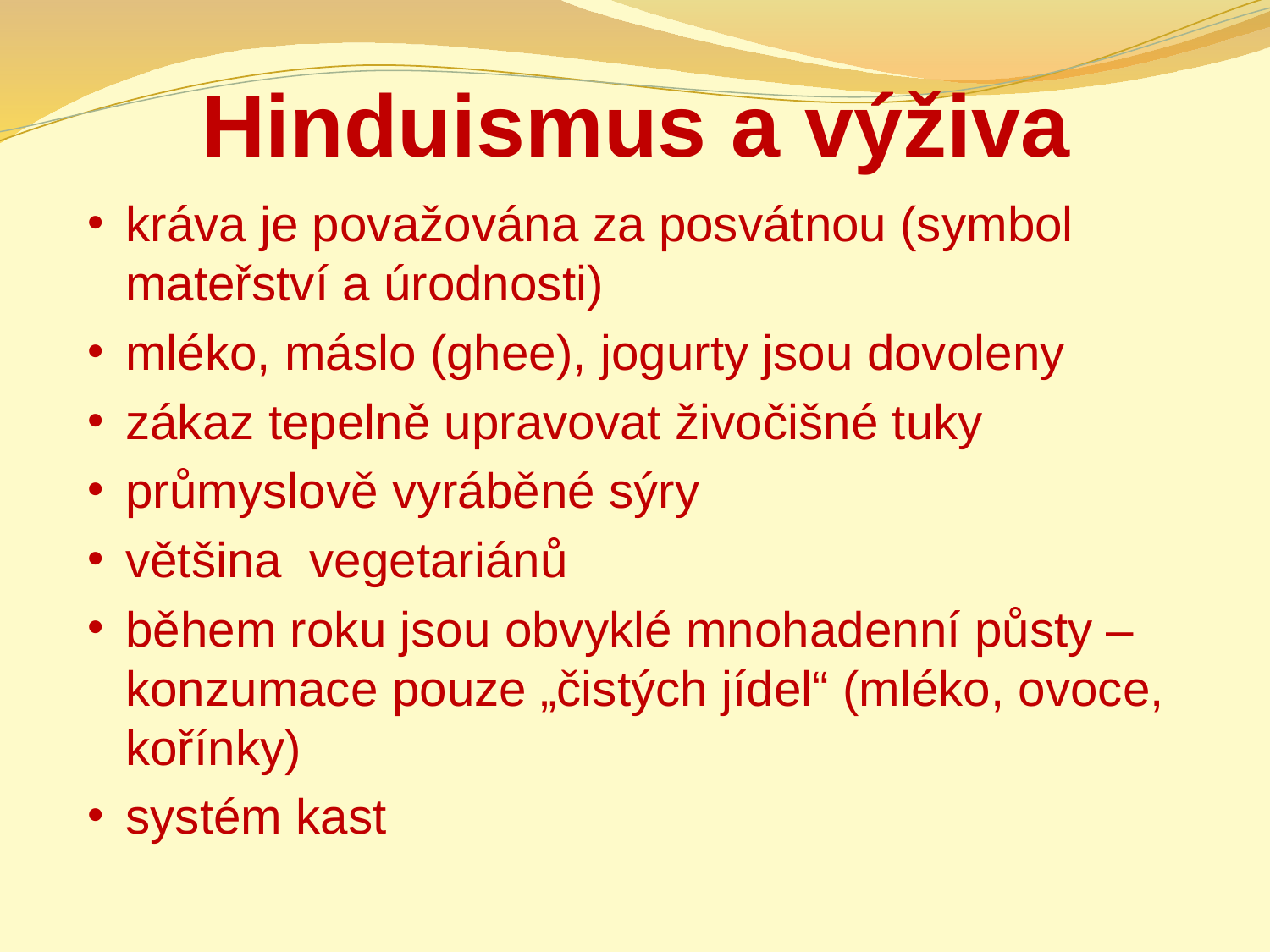

# Hinduismus a výživa
kráva je považována za posvátnou (symbol mateřství a úrodnosti)
mléko, máslo (ghee), jogurty jsou dovoleny
zákaz tepelně upravovat živočišné tuky
průmyslově vyráběné sýry
většina  vegetariánů
během roku jsou obvyklé mnohadenní půsty – konzumace pouze „čistých jídel“ (mléko, ovoce, kořínky)
systém kast